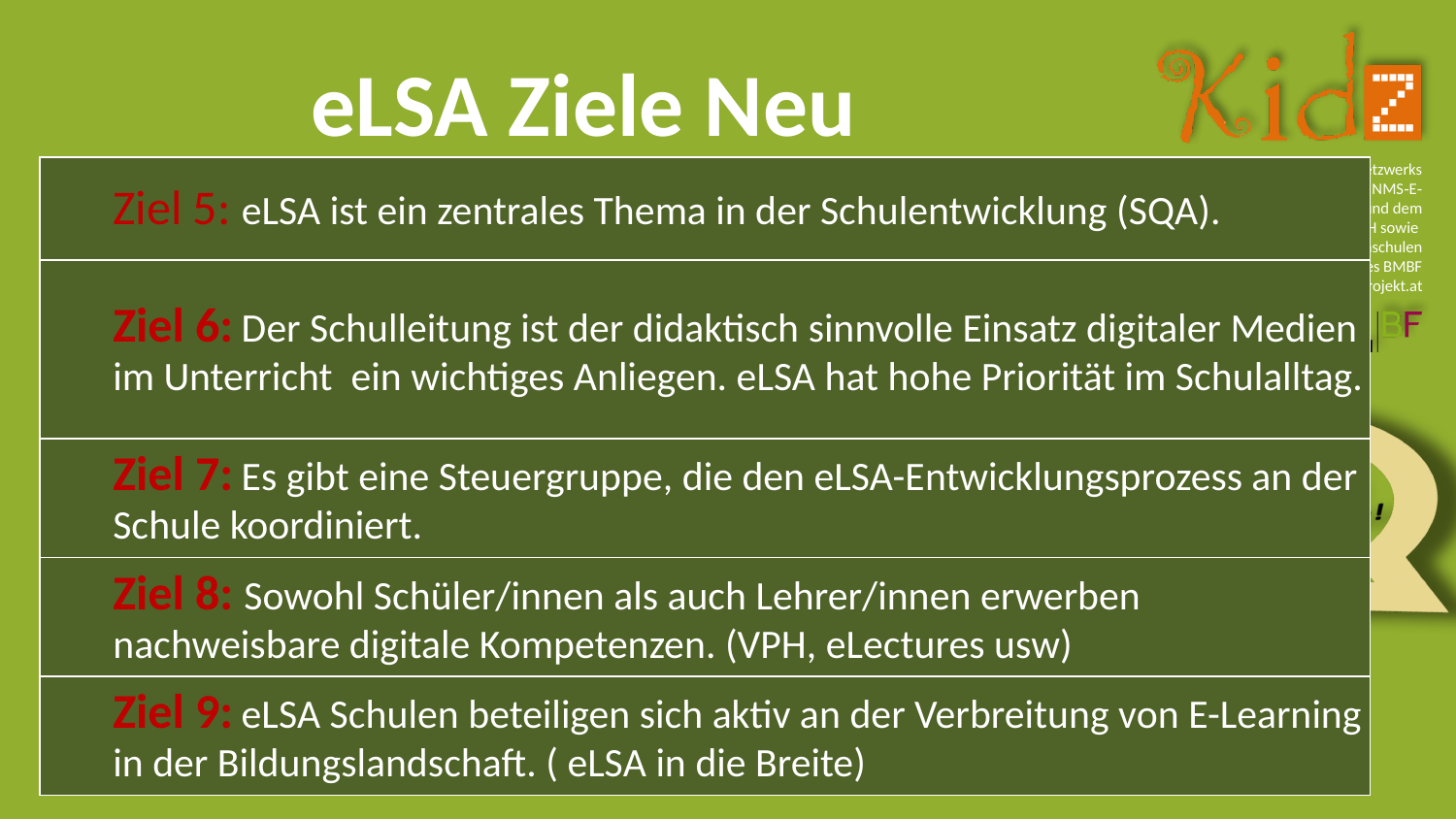

# eLSA Ziele Neu
| Ziel 5: eLSA ist ein zentrales Thema in der Schulentwicklung (SQA). |
| --- |
| Ziel 6: Der Schulleitung ist der didaktisch sinnvolle Einsatz digitaler Medien im Unterricht  ein wichtiges Anliegen. eLSA hat hohe Priorität im Schulalltag. |
| Ziel 7: Es gibt eine Steuergruppe, die den eLSA-Entwicklungsprozess an der Schule koordiniert. |
| Ziel 8: Sowohl Schüler/innen als auch Lehrer/innen erwerben nachweisbare digitale Kompetenzen. (VPH, eLectures usw) |
| Ziel 9: eLSA Schulen beteiligen sich aktiv an der Verbreitung von E-Learning in der Bildungslandschaft. ( eLSA in die Breite) |